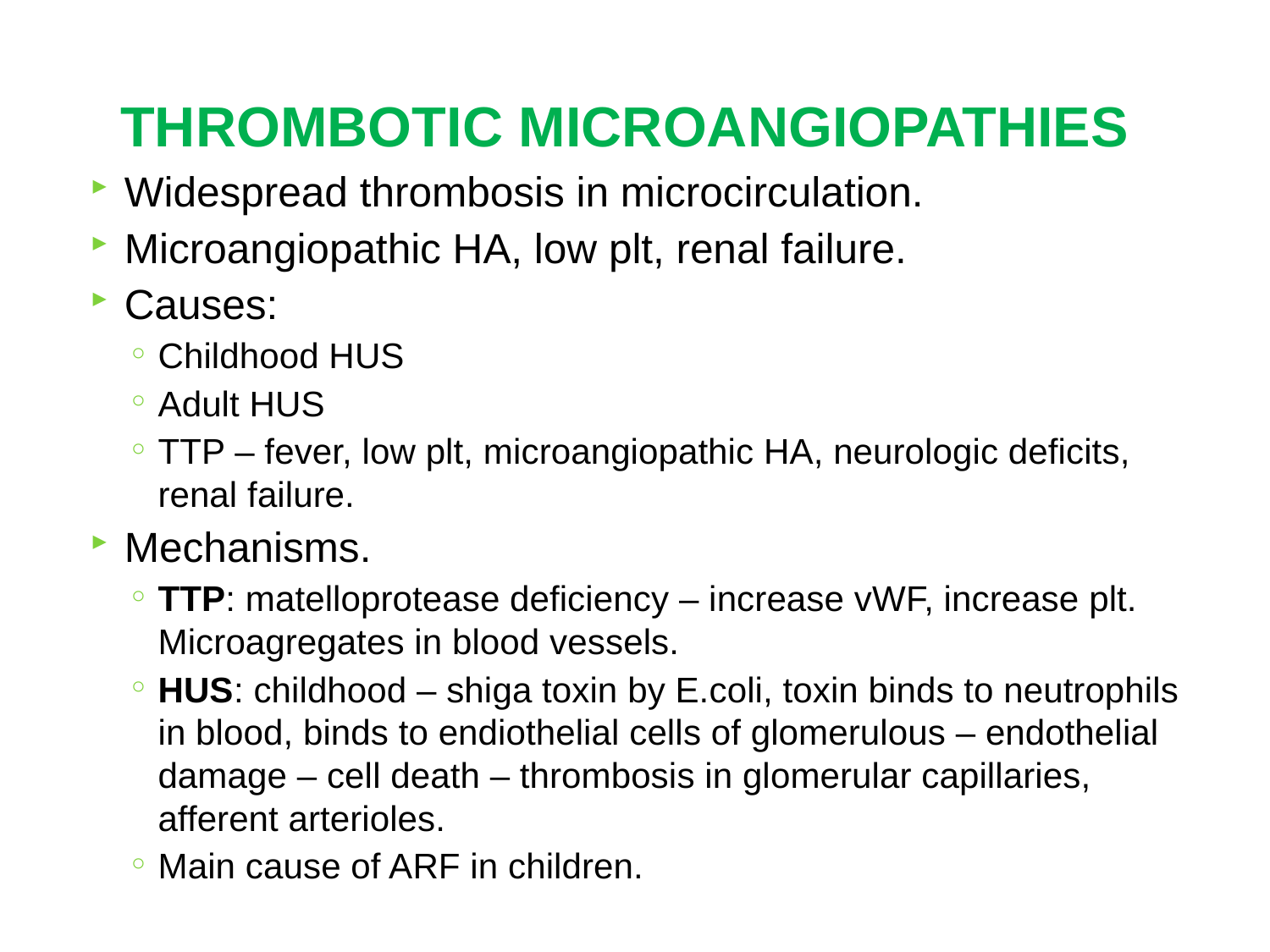

# THROMBOTIC MICROANGIOPATHIES
Widespread thrombosis in microcirculation.
Microangiopathic HA, low plt, renal failure.
Causes:
Childhood HUS
Adult HUS
TTP – fever, low plt, microangiopathic HA, neurologic deficits, renal failure.
Mechanisms.
TTP: matelloprotease deficiency – increase vWF, increase plt. Microagregates in blood vessels.
HUS: childhood – shiga toxin by E.coli, toxin binds to neutrophils in blood, binds to endiothelial cells of glomerulous – endothelial damage – cell death – thrombosis in glomerular capillaries, afferent arterioles.
Main cause of ARF in children.